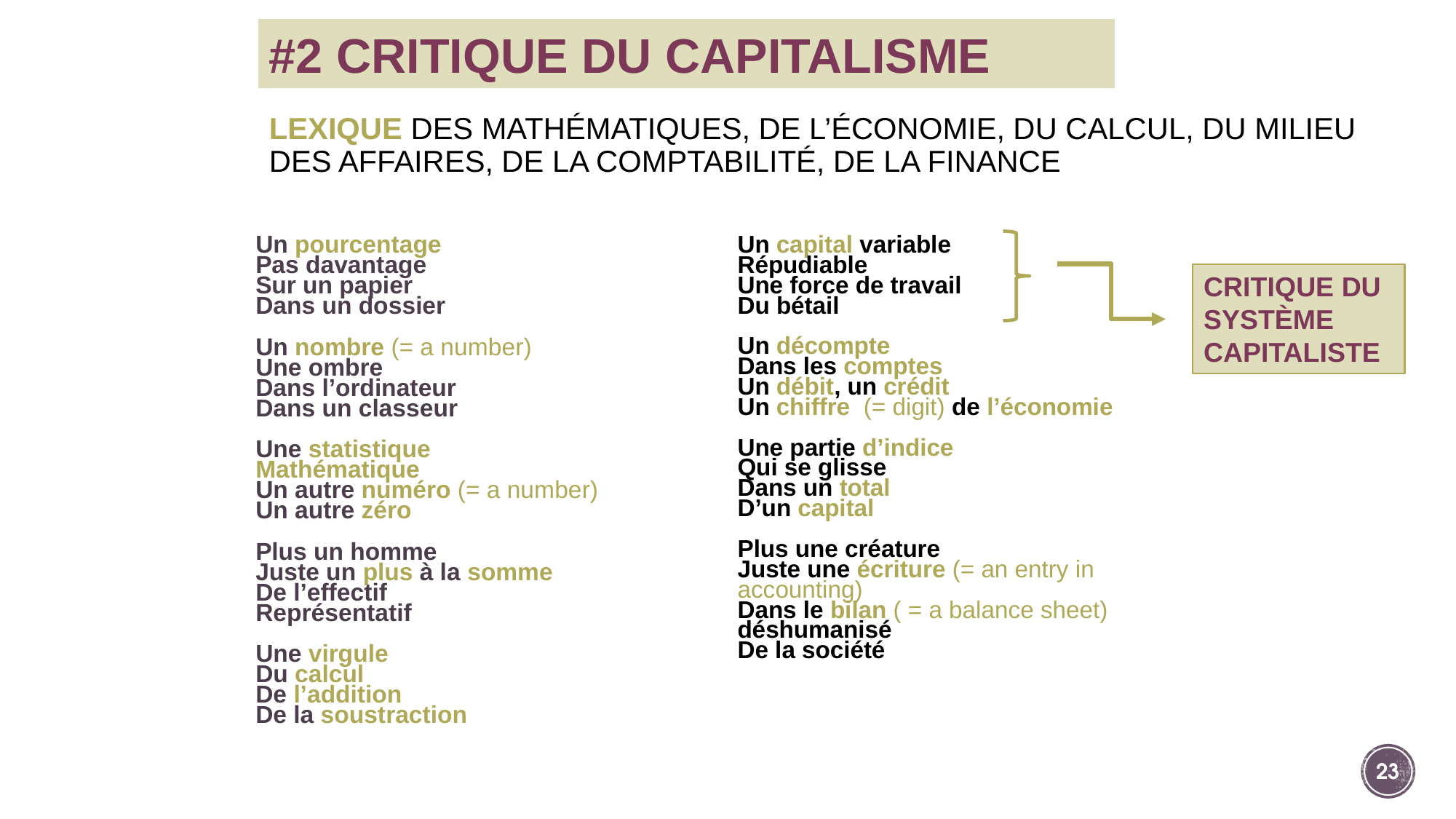

#2 CRITIQUE DU CAPITALISME
LEXIQUE DES MATHÉMATIQUES, DE L’ÉCONOMIE, DU CALCUL, DU MILIEU DES AFFAIRES, DE LA COMPTABILITÉ, DE LA FINANCE

Un pourcentage
Pas davantage
Sur un papier
Dans un dossier
Un nombre (= a number)
Une ombre
Dans l’ordinateur
Dans un classeur
Une statistique
Mathématique
Un autre numéro (= a number)
Un autre zéro
Plus un homme
Juste un plus à la somme
De l’effectif
Représentatif
Une virgule
Du calcul
De l’addition
De la soustraction
Un capital variable
Répudiable
Une force de travail
Du bétail
Un décompte
Dans les comptes
Un débit, un crédit
Un chiffre  (= digit) de l’économie
Une partie d’indice
Qui se glisse
Dans un total
D’un capital
Plus une créature
Juste une écriture (= an entry in accounting)
Dans le bilan ( = a balance sheet) déshumanisé
De la société

CRITIQUE DU SYSTÈME CAPITALISTE
23